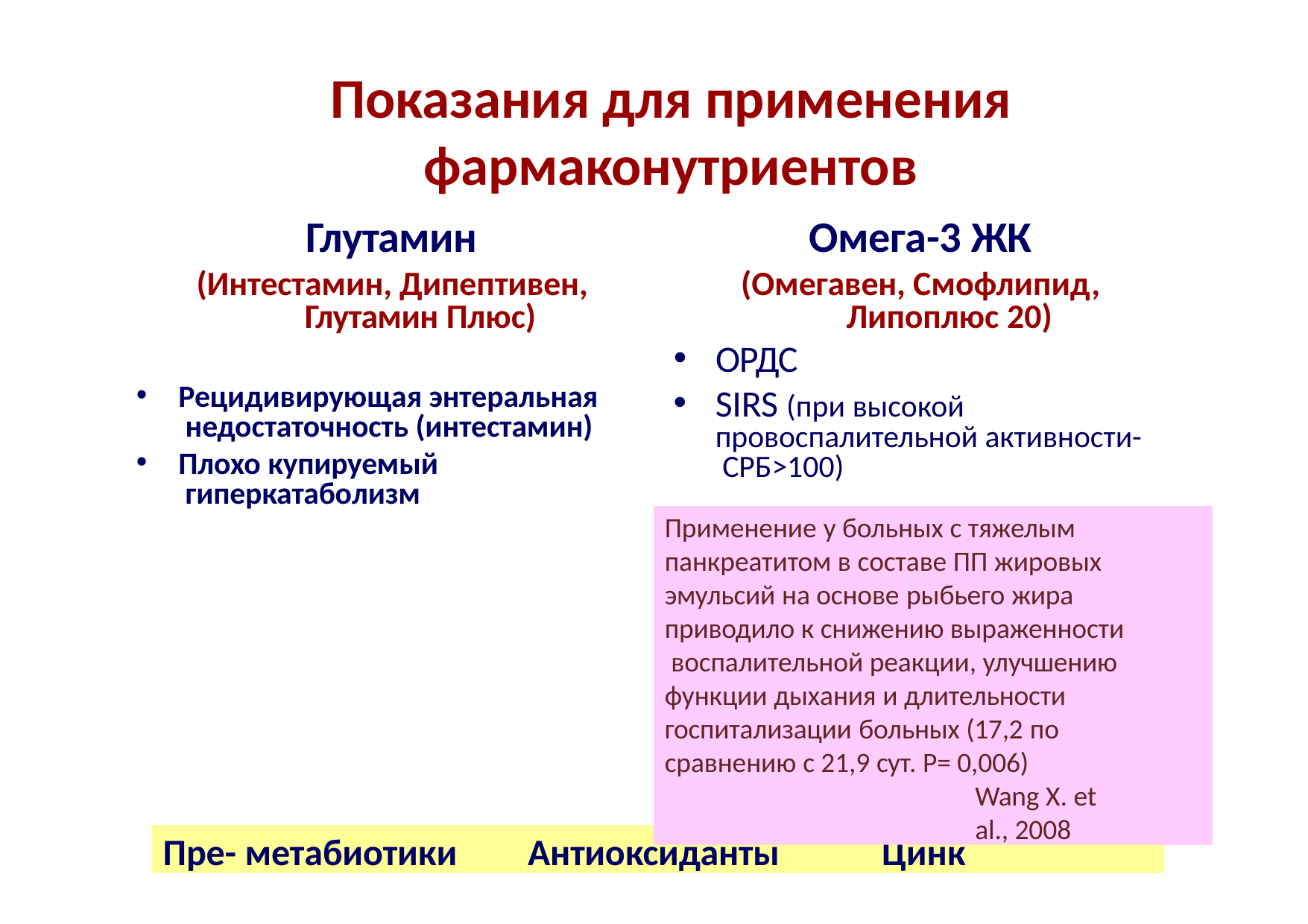

# Показания для применения  фармаконутриентов
Глутамин
(Интестамин, Дипептивен,  Глутамин Плюс)
Омега-3 ЖК
(Омегавен, Смофлипид,  Липоплюс 20)
ОРДС
SIRS (при высокой  провоспалительной активности-  СРБ>100)
Рецидивирующая энтеральная  недостаточность (интестамин)
Плохо купируемый  гиперкатаболизм
Применение у больных с тяжелым  панкреатитом в составе ПП жировых  эмульсий на основе рыбьего жира  приводило к снижению выраженности  воспалительной реакции, улучшению  функции дыхания и длительности  госпитализации больных (17,2 по  сравнению с 21,9 сут. Р= 0,006)
Wang X. et al., 2008
Пре- метабиотики	Антиоксиданты	Цинк